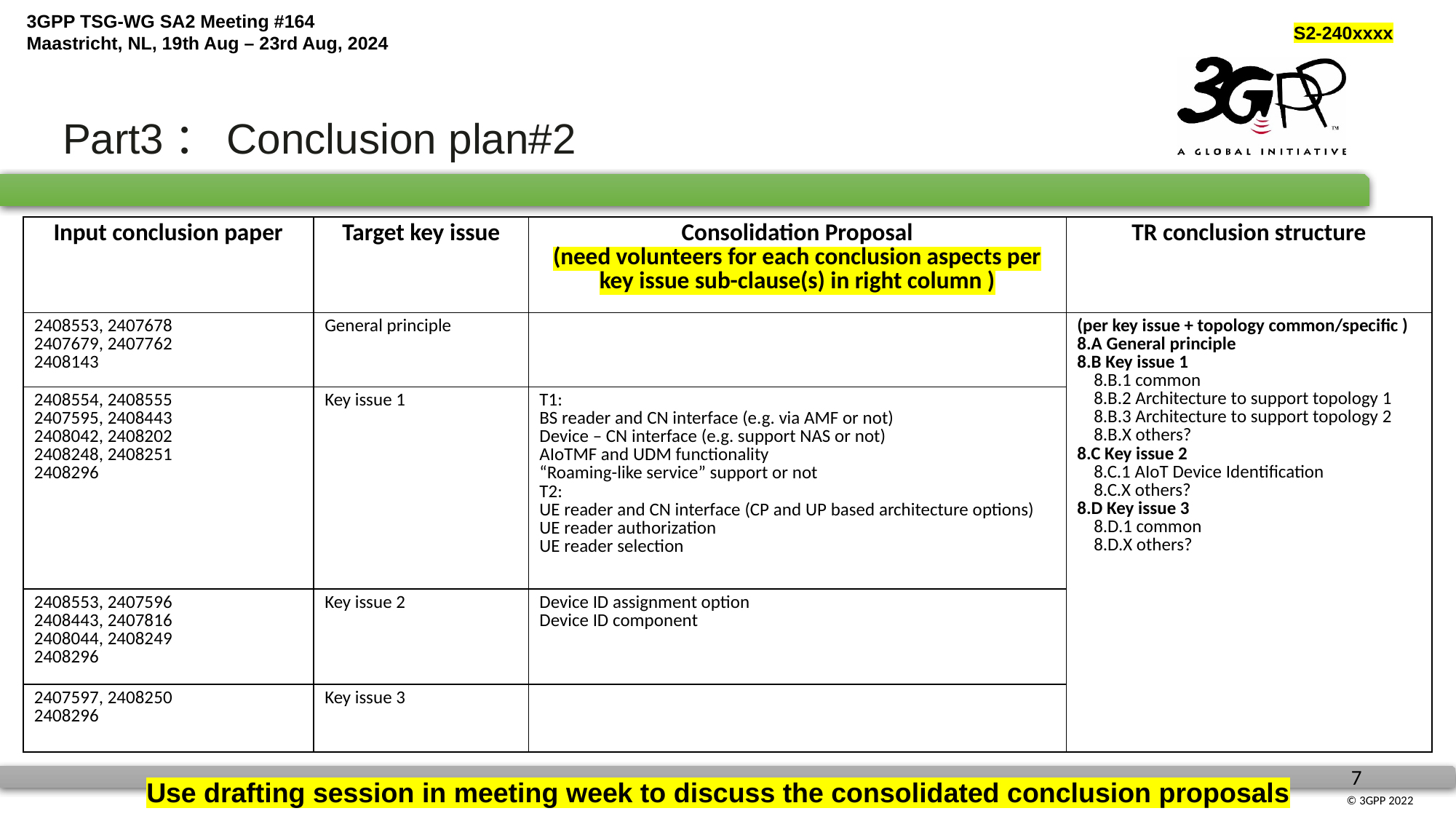

Part3：Conclusion plan#2
| Input conclusion paper | Target key issue | Consolidation Proposal (need volunteers for each conclusion aspects per key issue sub-clause(s) in right column ) | TR conclusion structure |
| --- | --- | --- | --- |
| 2408553, 2407678 2407679, 2407762 2408143 | General principle |  | (per key issue + topology common/specific ) 8.A General principle 8.B Key issue 1 8.B.1 common 8.B.2 Architecture to support topology 1 8.B.3 Architecture to support topology 2 8.B.X others? 8.C Key issue 2 8.C.1 AIoT Device Identification 8.C.X others? 8.D Key issue 3 8.D.1 common 8.D.X others? |
| 2408554, 2408555 2407595, 2408443 2408042, 2408202 2408248, 2408251 2408296 | Key issue 1 | T1: BS reader and CN interface (e.g. via AMF or not) Device – CN interface (e.g. support NAS or not) AIoTMF and UDM functionality “Roaming-like service” support or not T2: UE reader and CN interface (CP and UP based architecture options) UE reader authorization UE reader selection |  |
| 2408553, 2407596 2408443, 2407816 2408044, 2408249 2408296 | Key issue 2 | Device ID assignment option Device ID component |  |
| 2407597, 2408250 2408296 | Key issue 3 |  |  |
Use drafting session in meeting week to discuss the consolidated conclusion proposals